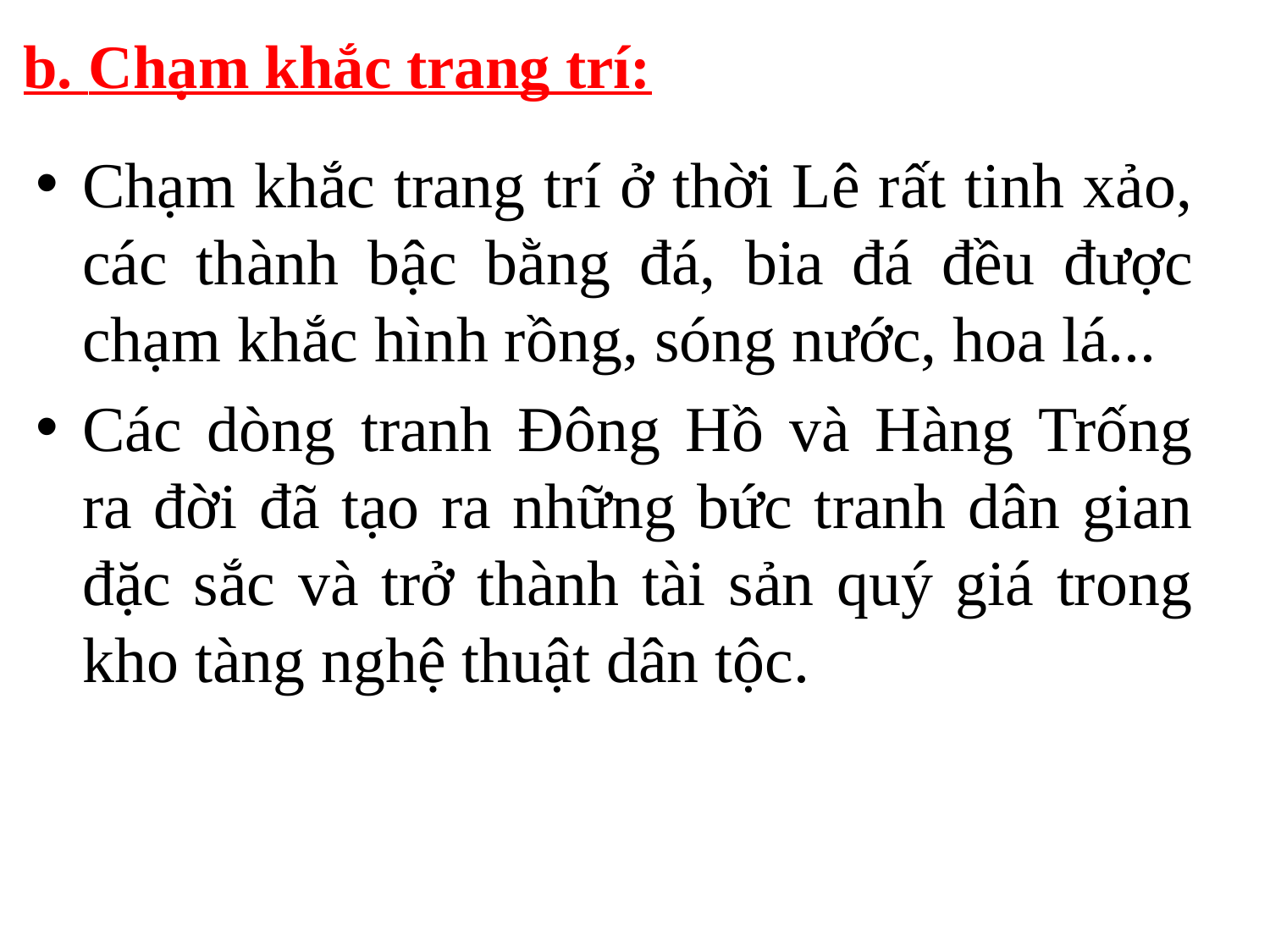

b. Chạm khắc trang trí:
Chạm khắc trang trí ở thời Lê rất tinh xảo, các thành bậc bằng đá, bia đá đều được chạm khắc hình rồng, sóng nước, hoa lá...
Các dòng tranh Đông Hồ và Hàng Trống ra đời đã tạo ra những bức tranh dân gian đặc sắc và trở thành tài sản quý giá trong kho tàng nghệ thuật dân tộc.